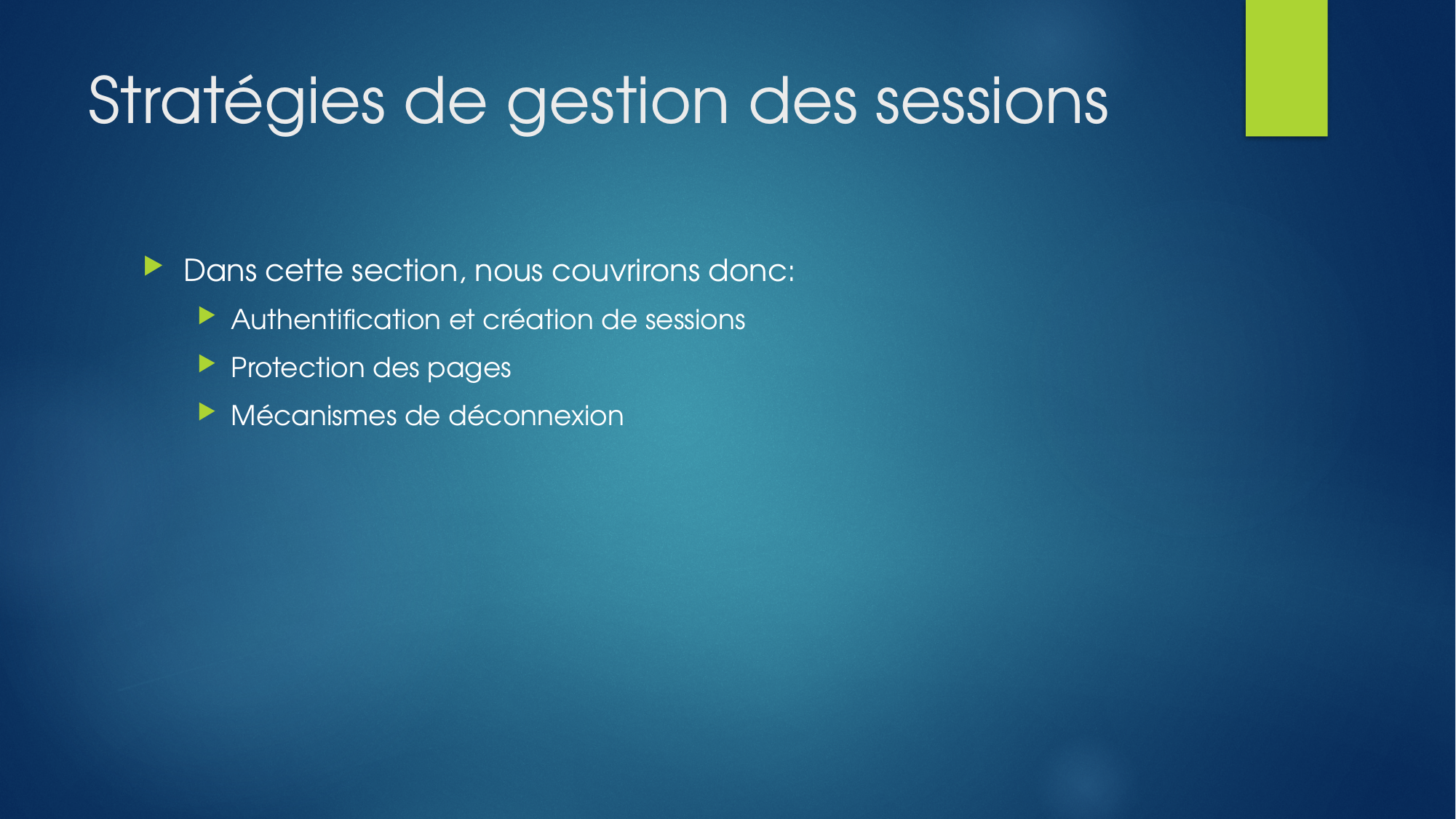

# Stratégies de gestion des sessions
Dans cette section, nous couvrirons donc:
Authentification et création de sessions
Protection des pages
Mécanismes de déconnexion